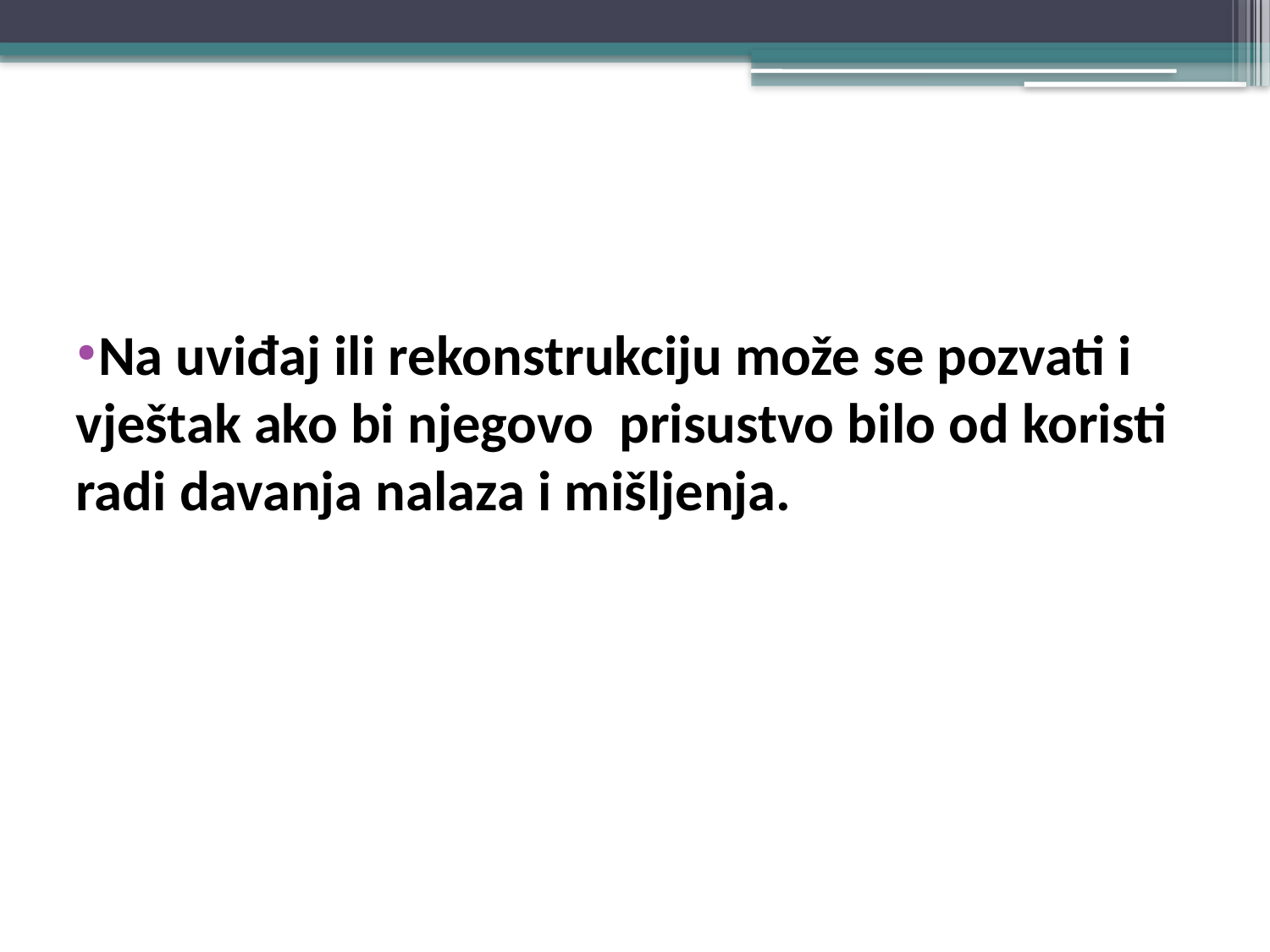

#
Na uviđaj ili rekonstrukciju može se pozvati i vještak ako bi njegovo  prisustvo bilo od koristi radi davanja nalaza i mišljenja.